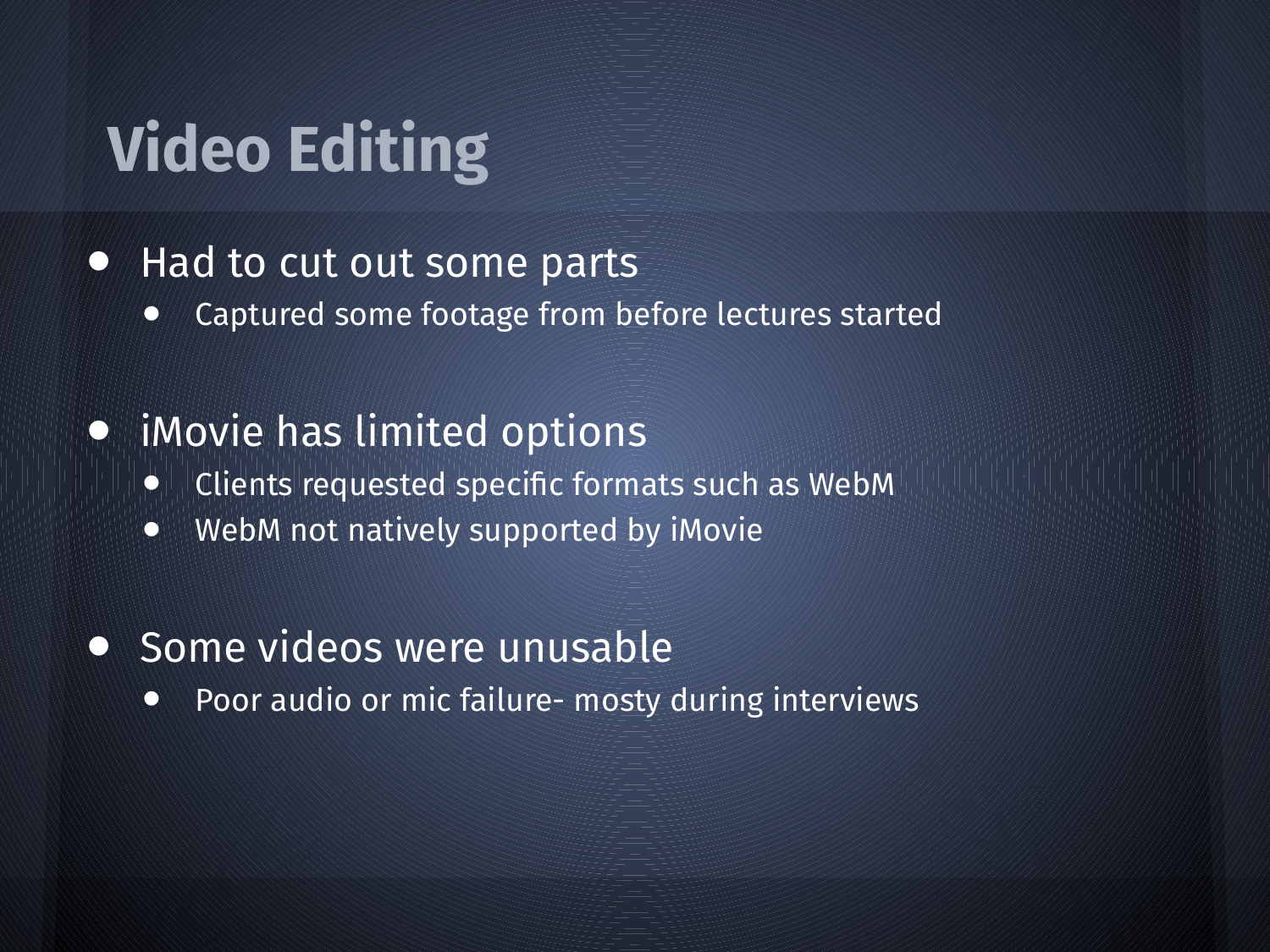

# Video Editing
Had to cut out some parts
Captured some footage from before lectures started

iMovie has limited options
Clients requested specific formats such as WebM
WebM not natively supported by iMovie

Some videos were unusable
Poor audio or mic failure- mosty during interviews